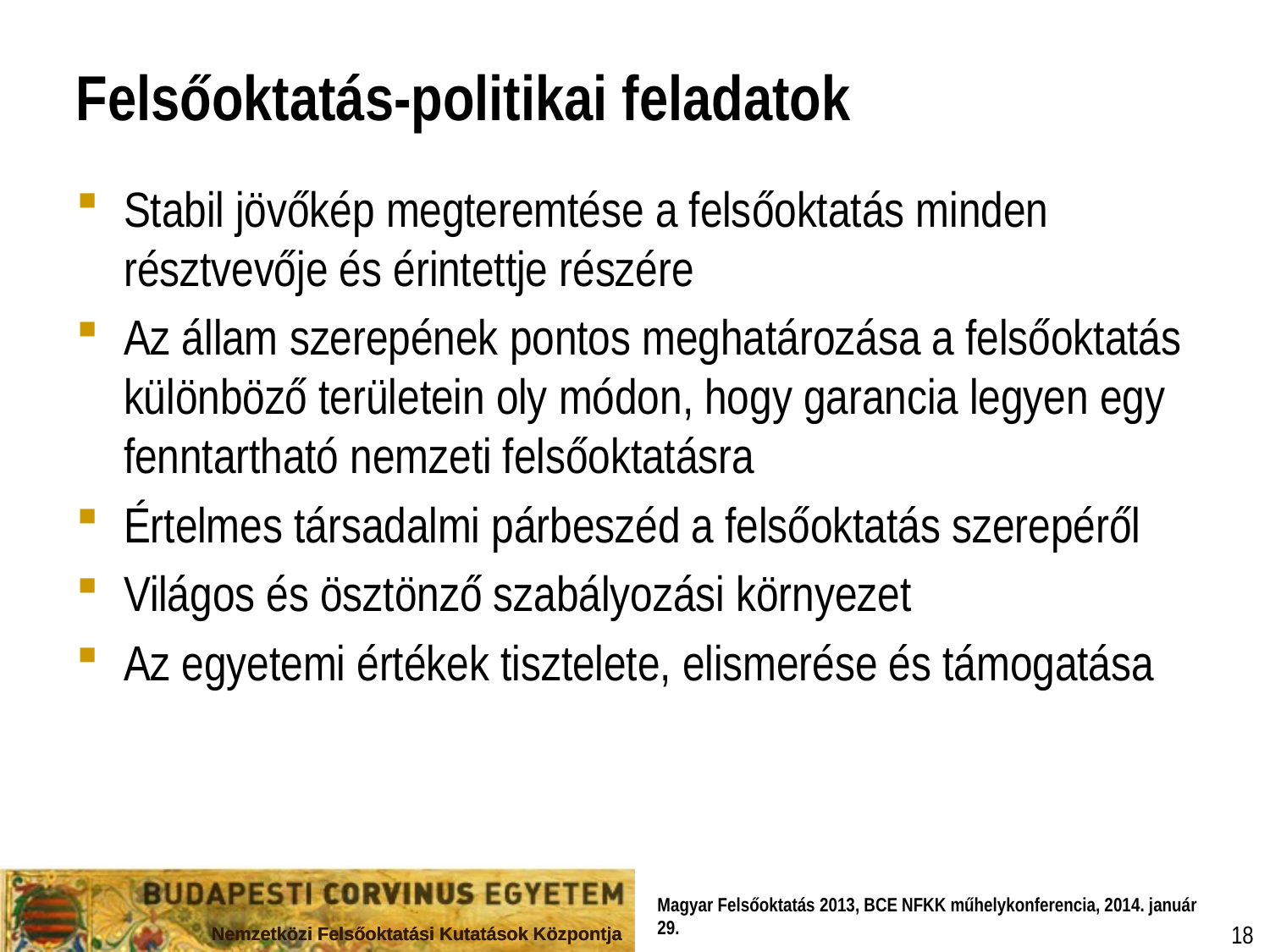

Felsőoktatás-politikai feladatok
Stabil jövőkép megteremtése a felsőoktatás minden résztvevője és érintettje részére
Az állam szerepének pontos meghatározása a felsőoktatás különböző területein oly módon, hogy garancia legyen egy fenntartható nemzeti felsőoktatásra
Értelmes társadalmi párbeszéd a felsőoktatás szerepéről
Világos és ösztönző szabályozási környezet
Az egyetemi értékek tisztelete, elismerése és támogatása

18